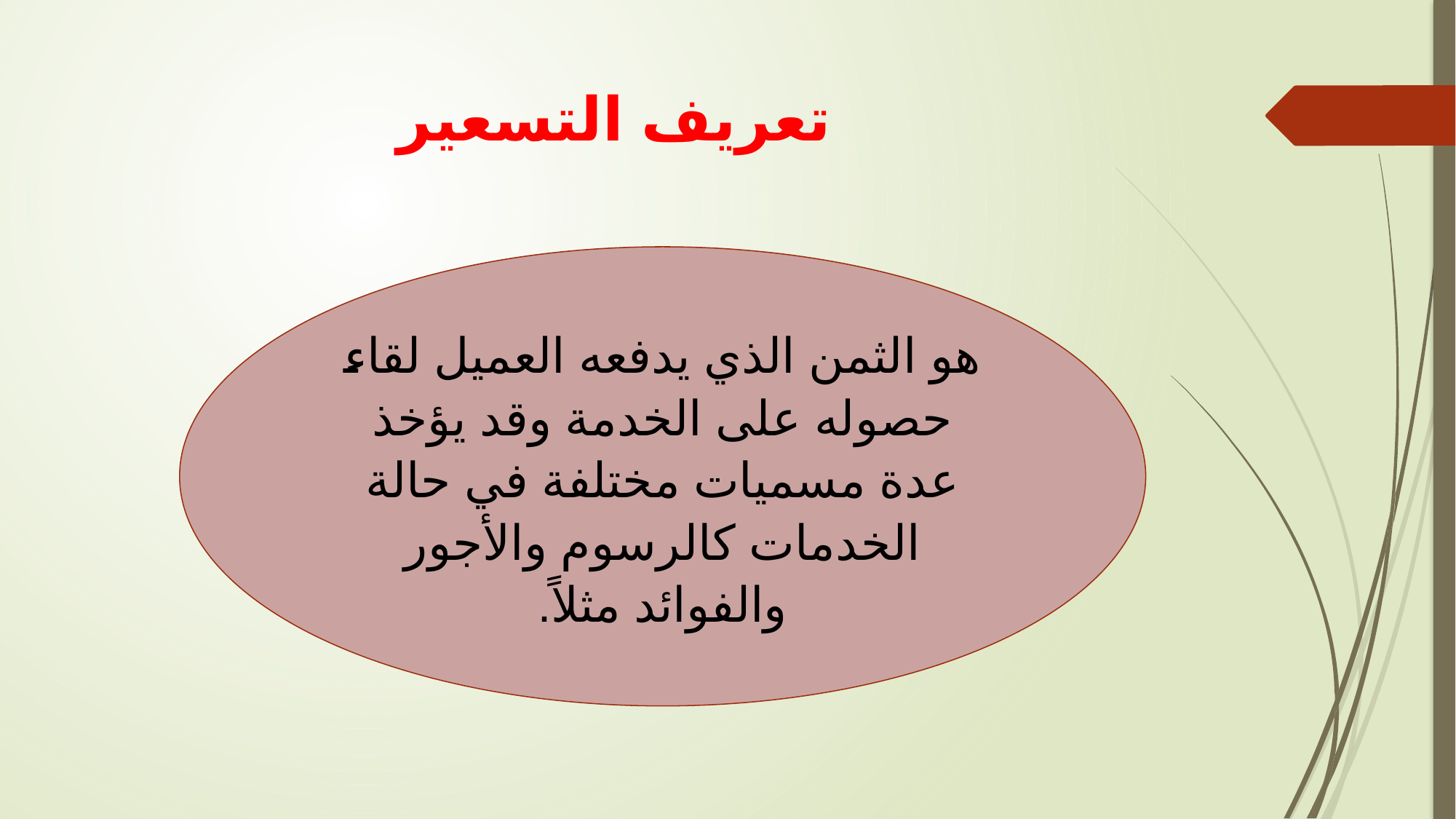

# تعريف التسعير
هو الثمن الذي يدفعه العميل لقاء حصوله على الخدمة وقد يؤخذ عدة مسميات مختلفة في حالة الخدمات كالرسوم والأجور والفوائد مثلاً.